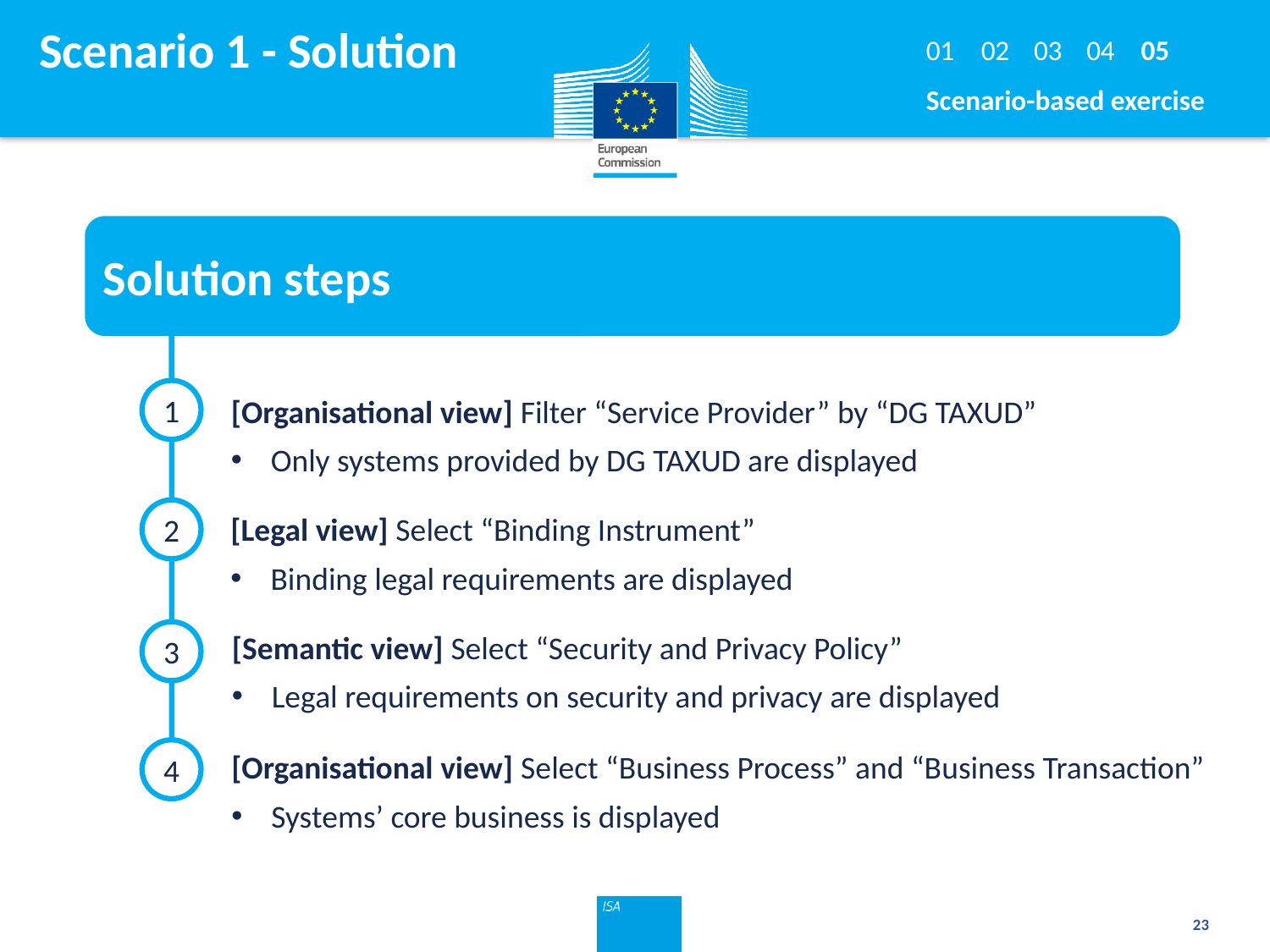

# Scenario 1 - Solution
01
02
03
04
05
Scenario-based exercise
Solution steps
1
[Organisational view] Filter “Service Provider” by “DG TAXUD”
Only systems provided by DG TAXUD are displayed
2
[Legal view] Select “Binding Instrument”
Binding legal requirements are displayed
[Semantic view] Select “Security and Privacy Policy”
Legal requirements on security and privacy are displayed
3
4
[Organisational view] Select “Business Process” and “Business Transaction”
Systems’ core business is displayed
23